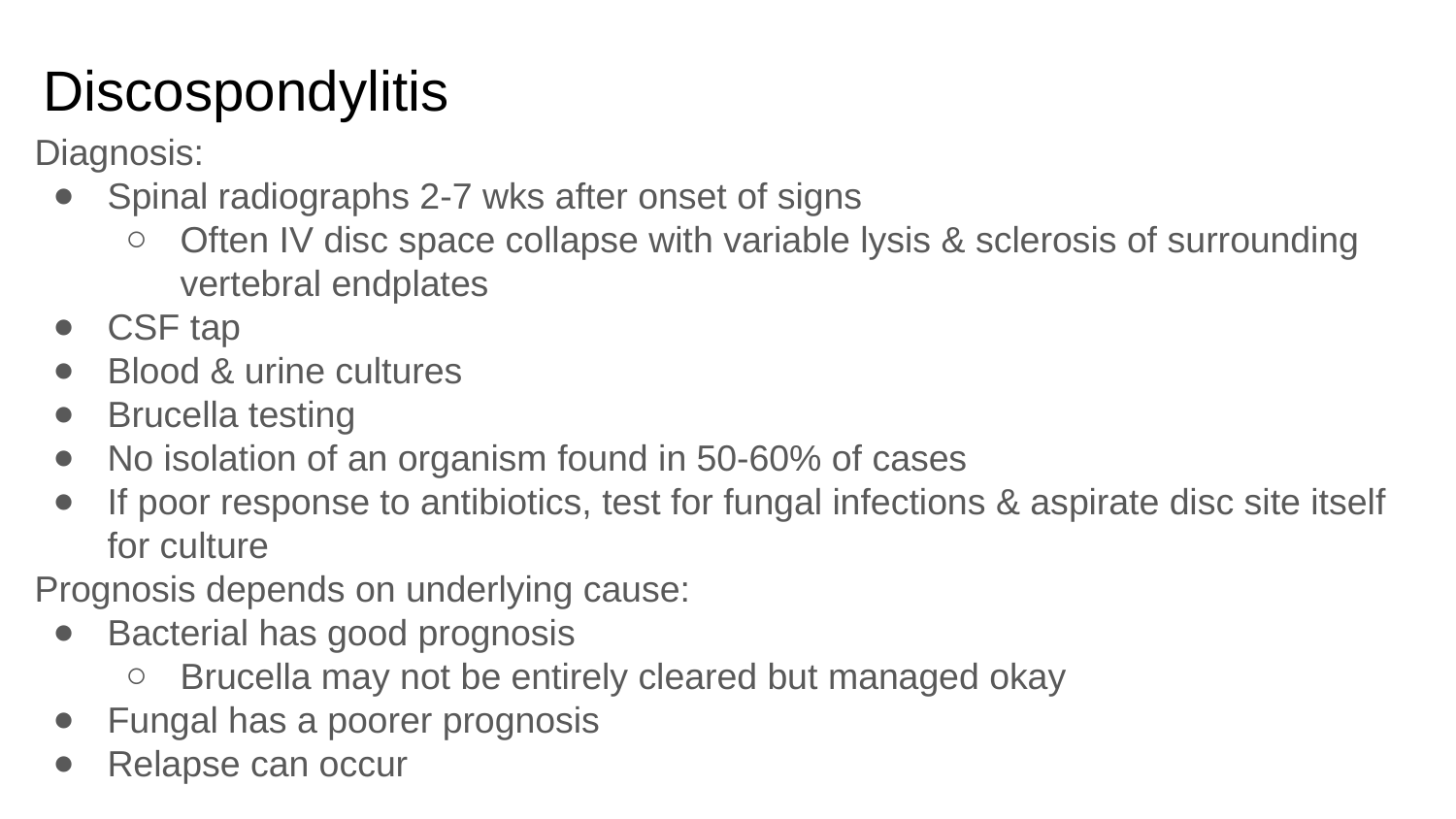

# Discospondylitis
Diagnosis:
Spinal radiographs 2-7 wks after onset of signs
Often IV disc space collapse with variable lysis & sclerosis of surrounding vertebral endplates
CSF tap
Blood & urine cultures
Brucella testing
No isolation of an organism found in 50-60% of cases
If poor response to antibiotics, test for fungal infections & aspirate disc site itself for culture
Prognosis depends on underlying cause:
Bacterial has good prognosis
Brucella may not be entirely cleared but managed okay
Fungal has a poorer prognosis
Relapse can occur